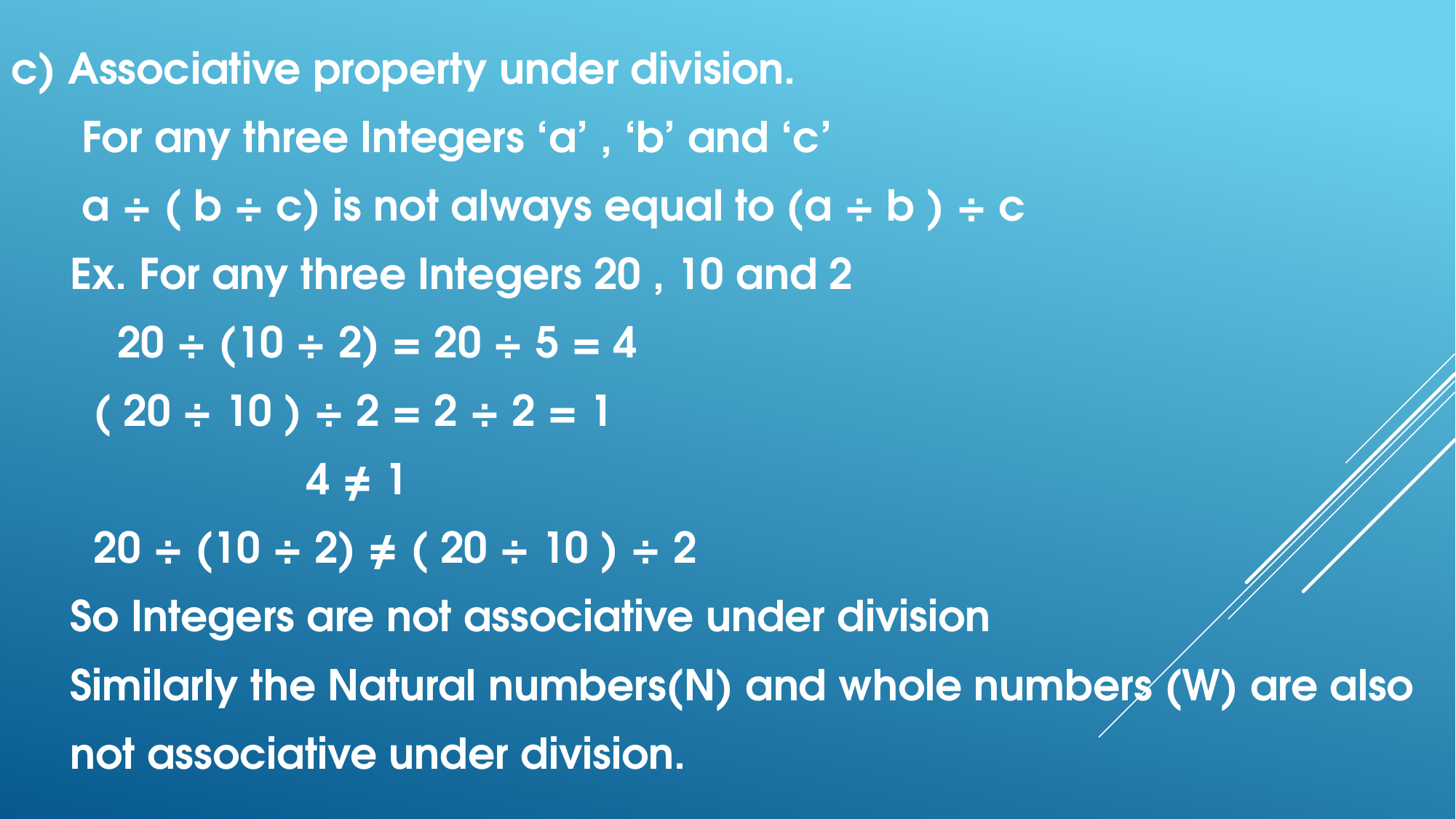

c) Associative property under division.
      For any three Integers ‘a’ , ‘b’ and ‘c’
      a ÷ ( b ÷ c) is not always equal to (a ÷ b ) ÷ c
     Ex. For any three Integers 20 , 10 and 2
         20 ÷ (10 ÷ 2) = 20 ÷ 5 = 4
       ( 20 ÷ 10 ) ÷ 2 = 2 ÷ 2 = 1
                         4 ≠ 1
       20 ÷ (10 ÷ 2) ≠ ( 20 ÷ 10 ) ÷ 2
     So Integers are not associative under division
     Similarly the Natural numbers(N) and whole numbers (W) are also
     not associative under division.